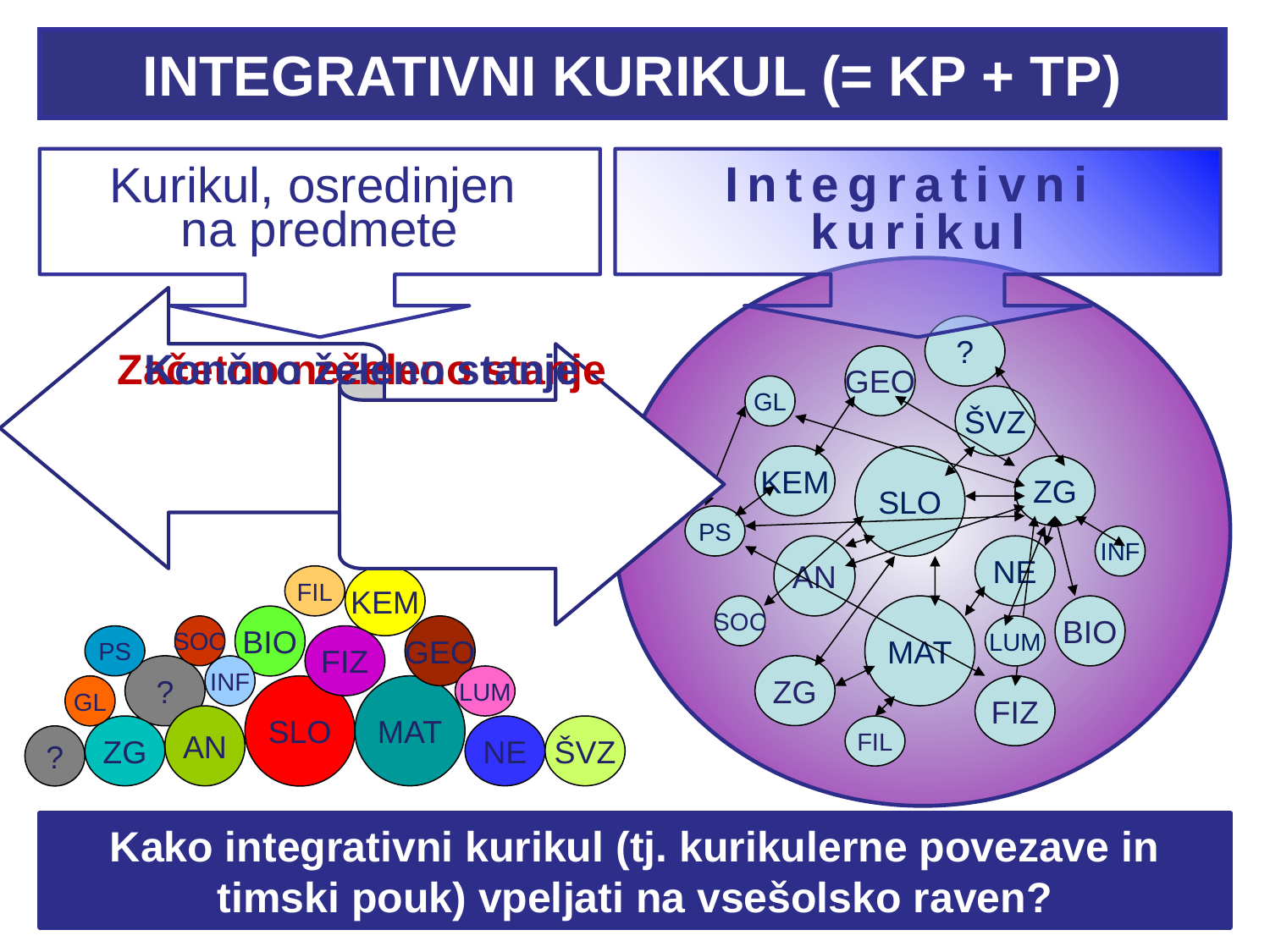

# INTEGRATIVNI KURIKUL (= KP + TP)
Kurikul, osredinjen
na predmete
Integrativni
kurikul

?
GEO

GL
ŠVZ

KEM
SLO

ZG

PS

INF
AN

NE

FIL
KEM

SOC
MAT
BIO
BIO
SOC
GEO
LUM
PS
FIZ
?
INF
ZG
LUM

GL
SLO
MAT
FIZ

AN
ZG
NE
ŠVZ
FIL
?
Kako integrativni kurikul (tj. kurikulerne povezave in timski pouk) vpeljati na vsešolsko raven?